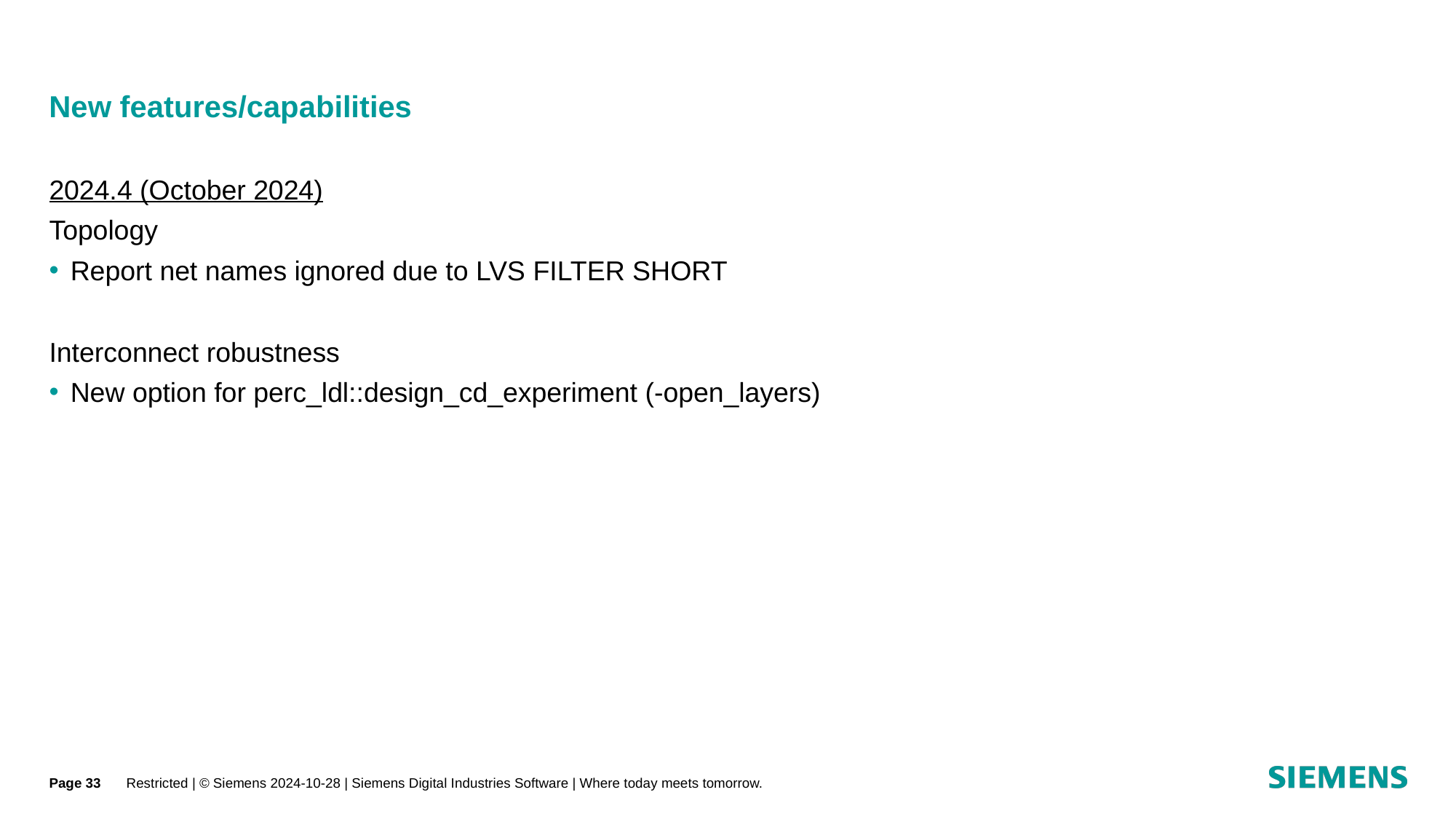

# New features/capabilities
2024.4 (October 2024)
Topology
Report net names ignored due to LVS FILTER SHORT

Interconnect robustness
New option for perc_ldl::design_cd_experiment (-open_layers)

Page 33
Restricted | © Siemens 2024-10-28 | Siemens Digital Industries Software | Where today meets tomorrow.